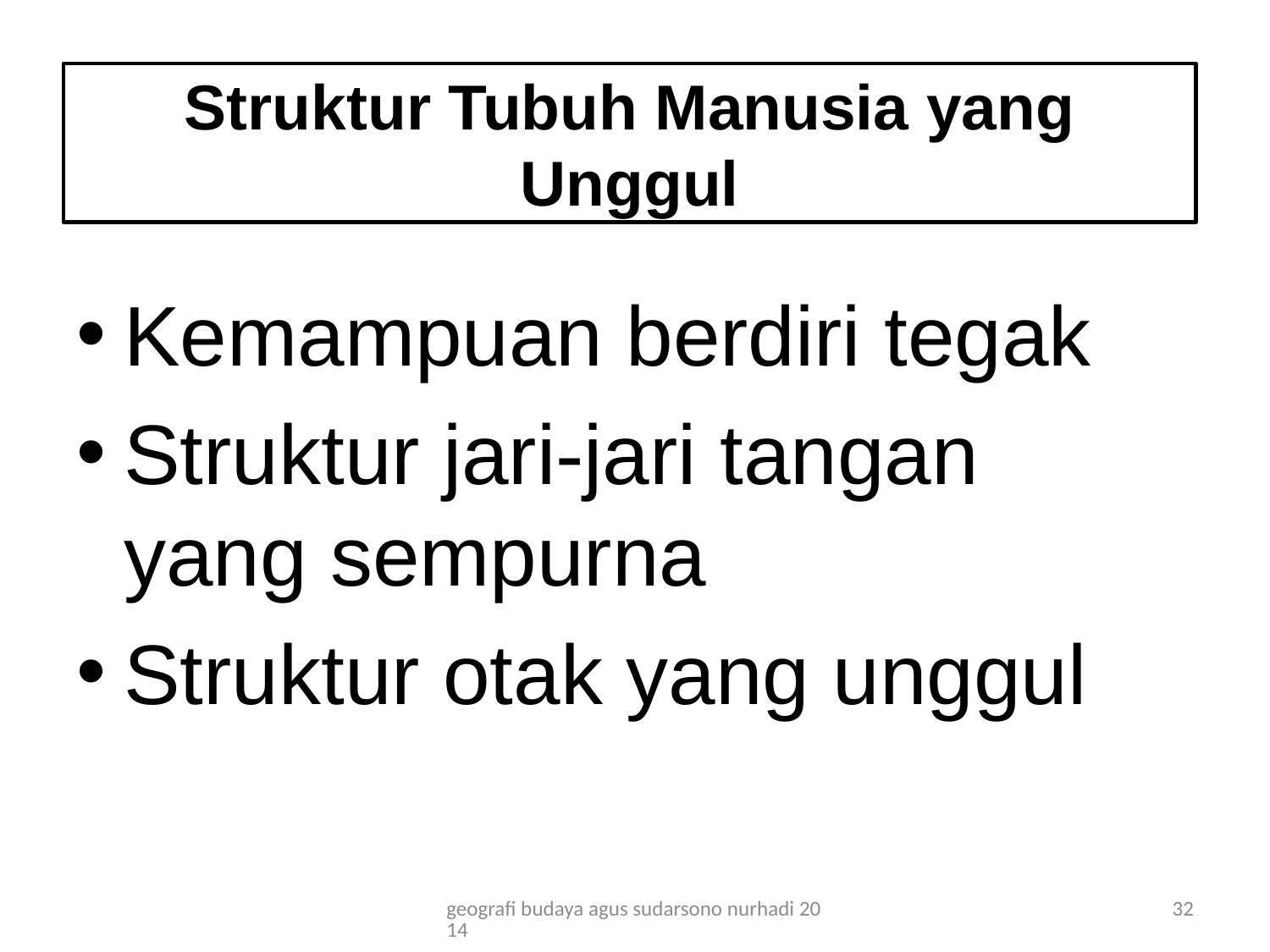

# Struktur Tubuh Manusia yang Unggul
Kemampuan berdiri tegak
Struktur jari-jari tangan yang sempurna
Struktur otak yang unggul
geografi budaya agus sudarsono nurhadi 2014
32